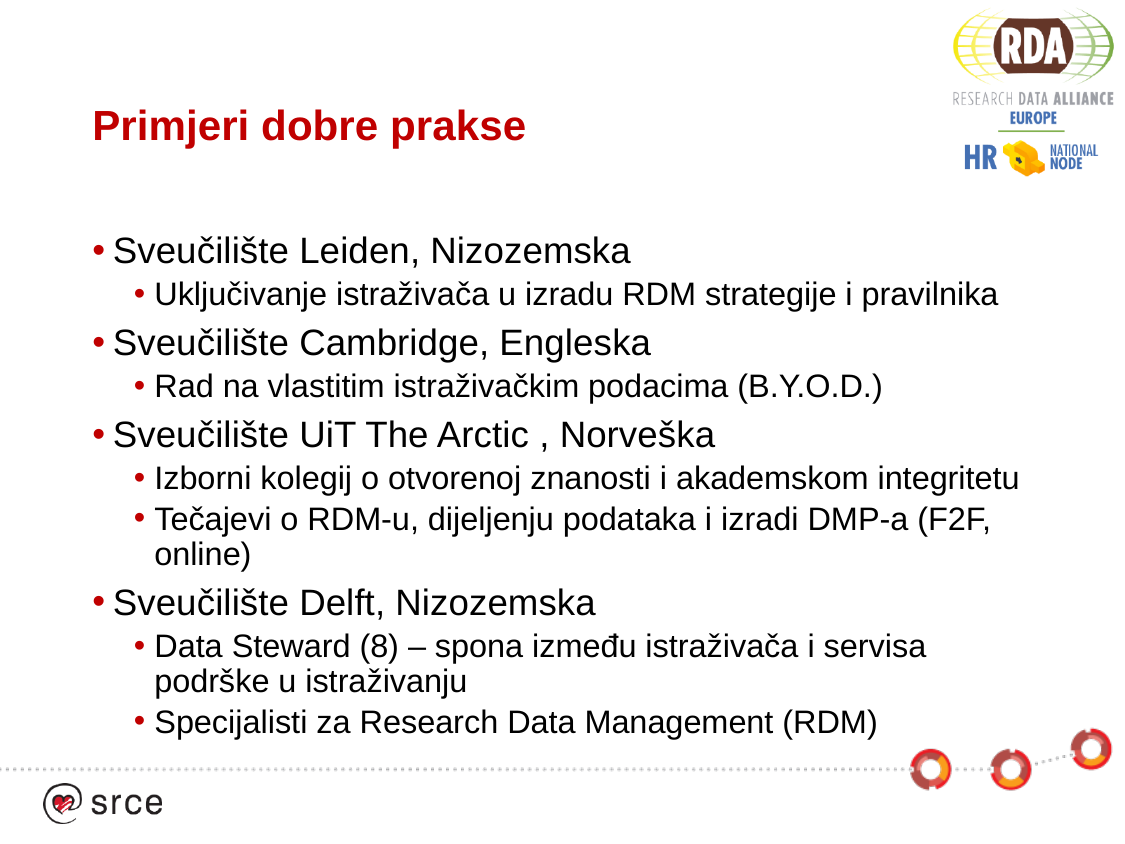

# Primjeri dobre prakse
Sveučilište Leiden, Nizozemska
Uključivanje istraživača u izradu RDM strategije i pravilnika
Sveučilište Cambridge, Engleska
Rad na vlastitim istraživačkim podacima (B.Y.O.D.)
Sveučilište UiT The Arctic , Norveška
Izborni kolegij o otvorenoj znanosti i akademskom integritetu
Tečajevi o RDM-u, dijeljenju podataka i izradi DMP-a (F2F, online)
Sveučilište Delft, Nizozemska
Data Steward (8) – spona između istraživača i servisa podrške u istraživanju
Specijalisti za Research Data Management (RDM)